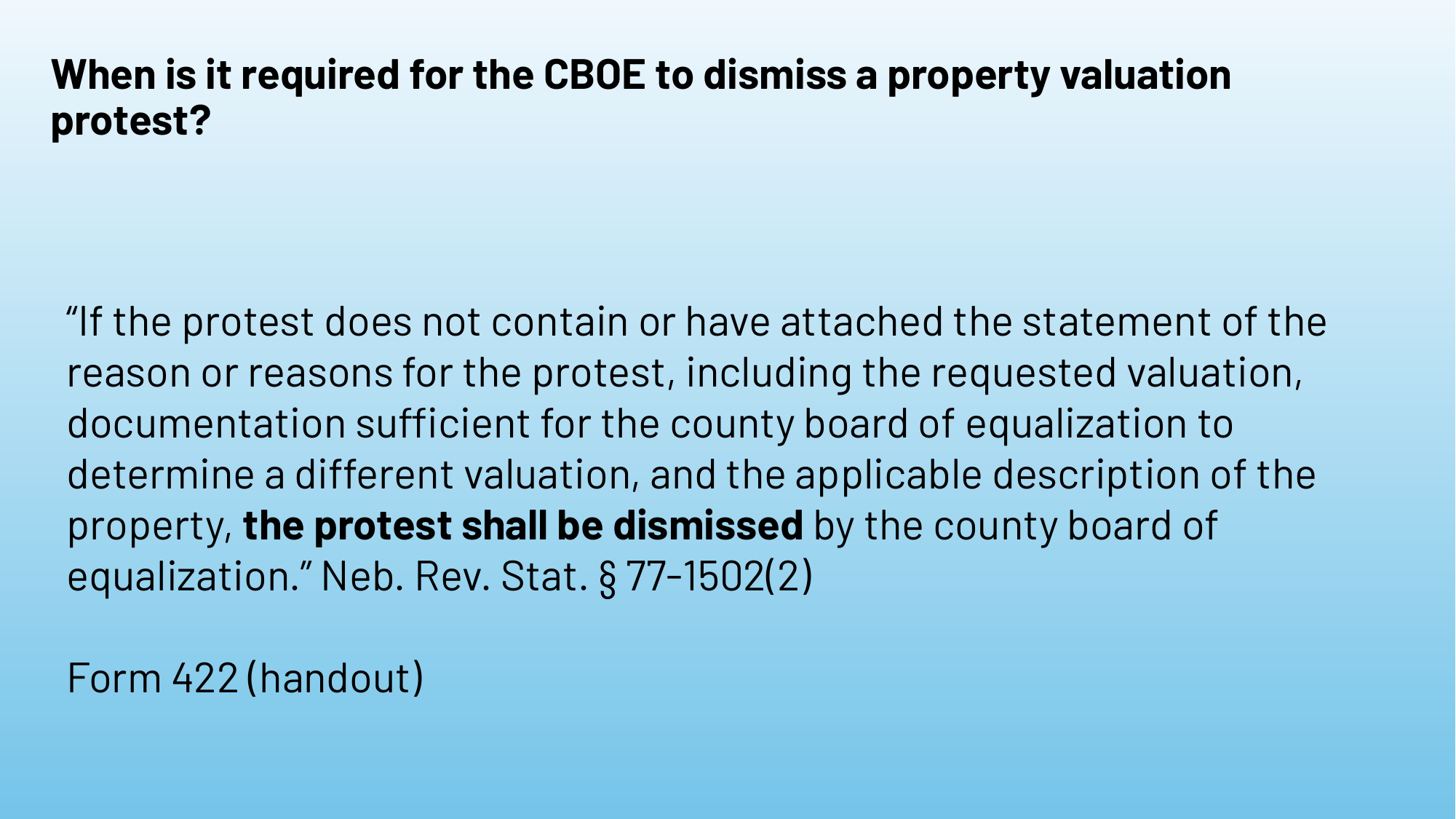

# When is it required for the CBOE to dismiss a property valuation protest?
“If the protest does not contain or have attached the statement of the reason or reasons for the protest, including the requested valuation, documentation sufficient for the county board of equalization to determine a different valuation, and the applicable description of the property, the protest shall be dismissed by the county board of equalization.” Neb. Rev. Stat. § 77-1502(2)

Form 422 (handout)